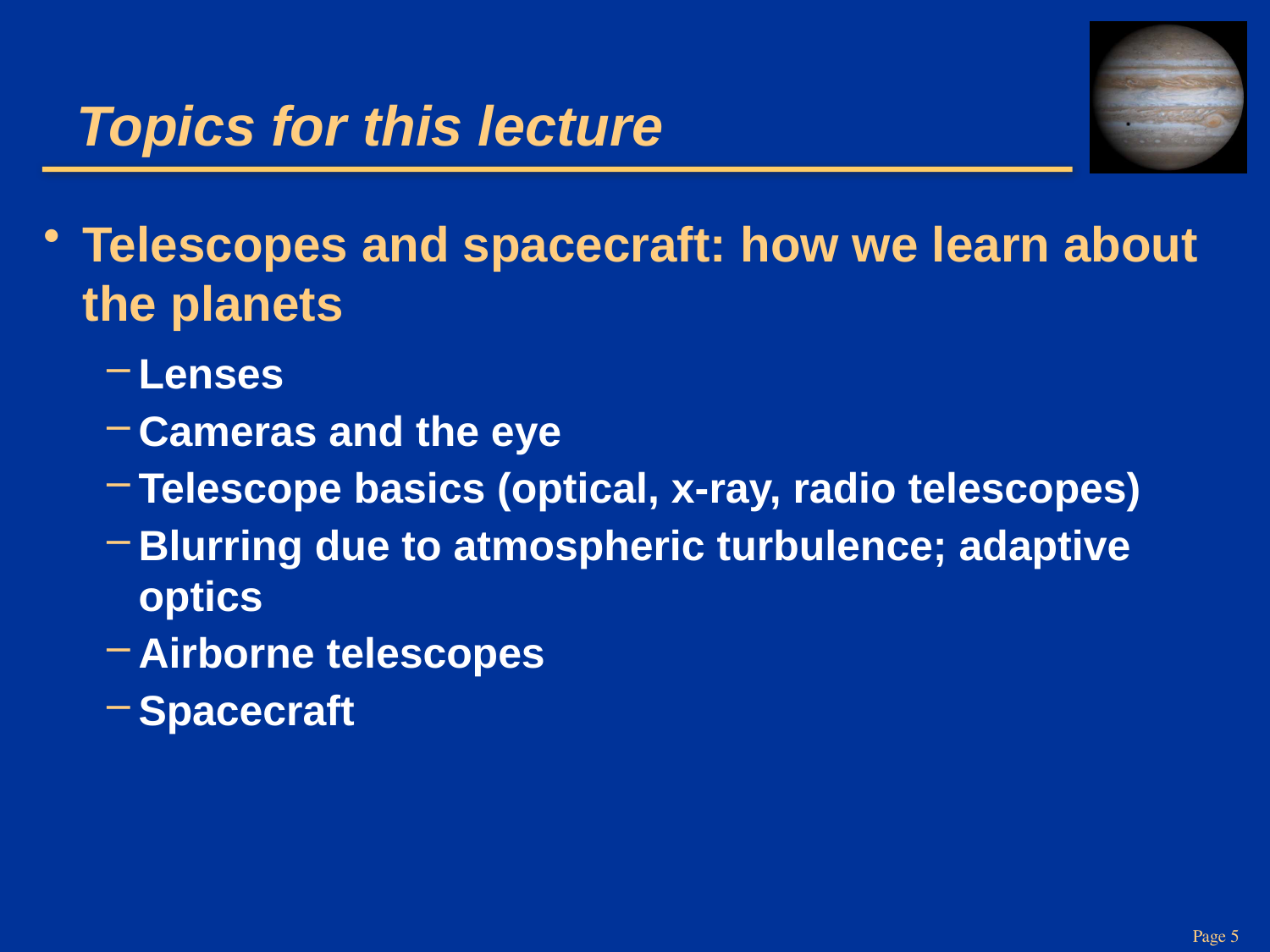

# Topics for this lecture
Telescopes and spacecraft: how we learn about the planets
Lenses
Cameras and the eye
Telescope basics (optical, x-ray, radio telescopes)
Blurring due to atmospheric turbulence; adaptive optics
Airborne telescopes
Spacecraft